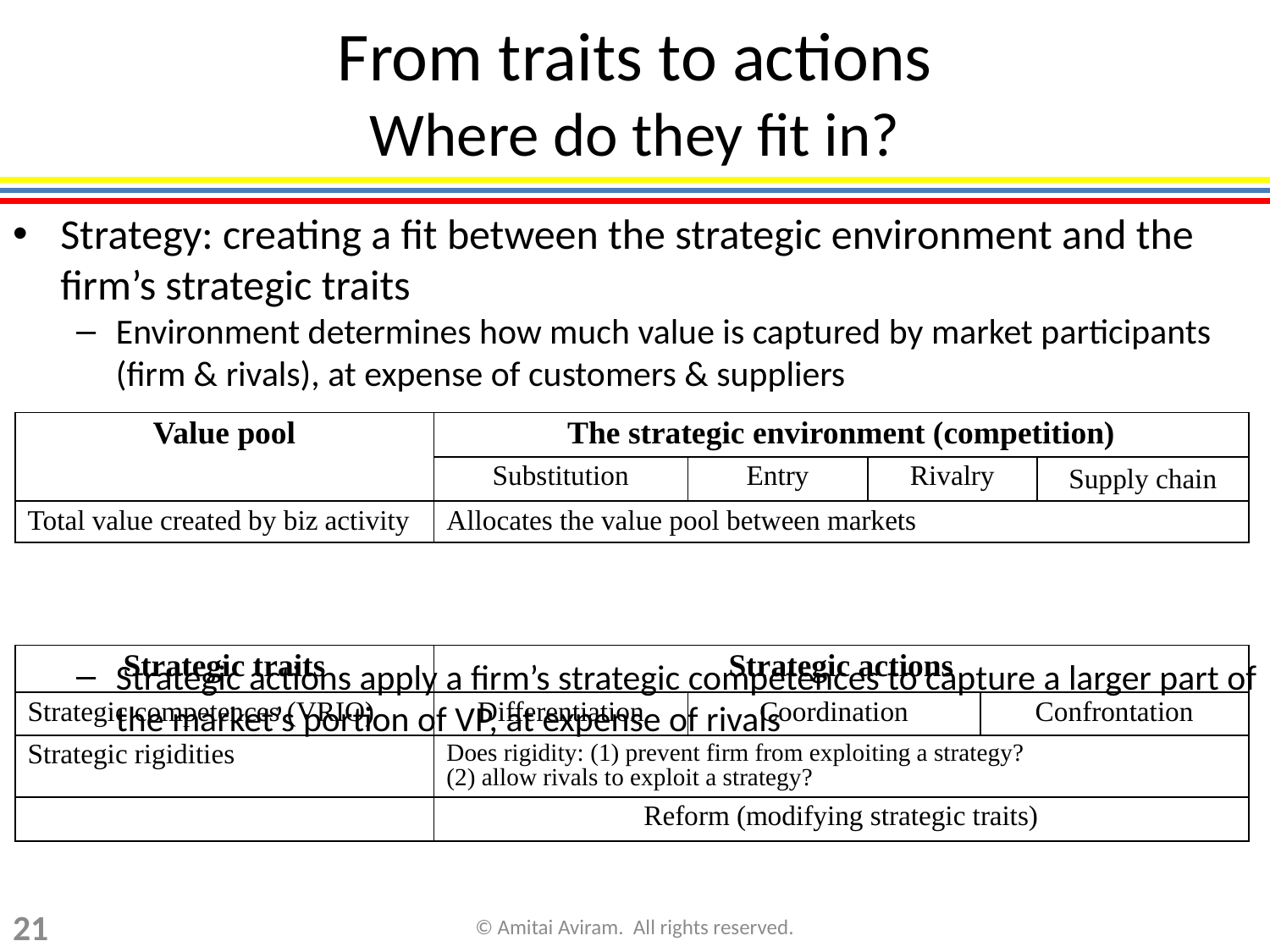

# From traits to actions Where do they fit in?
Strategy: creating a fit between the strategic environment and the firm’s strategic traits
Environment determines how much value is captured by market participants (firm & rivals), at expense of customers & suppliers

Strategic actions apply a firm’s strategic competences to capture a larger part of the market’s portion of VP, at expense of rivals
| Value pool | The strategic environment (competition) |  |  |  |
| --- | --- | --- | --- | --- |
|  | Substitution | Entry | Rivalry | Supply chain |
| Total value created by biz activity | Allocates the value pool between markets |  |  |  |
| Strategic traits | Strategic actions |  |  |
| --- | --- | --- | --- |
| Strategic competences (VRIO) | Differentiation | Coordination | Confrontation |
| Strategic rigidities | Does rigidity: (1) prevent firm from exploiting a strategy? (2) allow rivals to exploit a strategy? |  |  |
|  | Reform (modifying strategic traits) |  |  |
21
© Amitai Aviram.  All rights reserved.